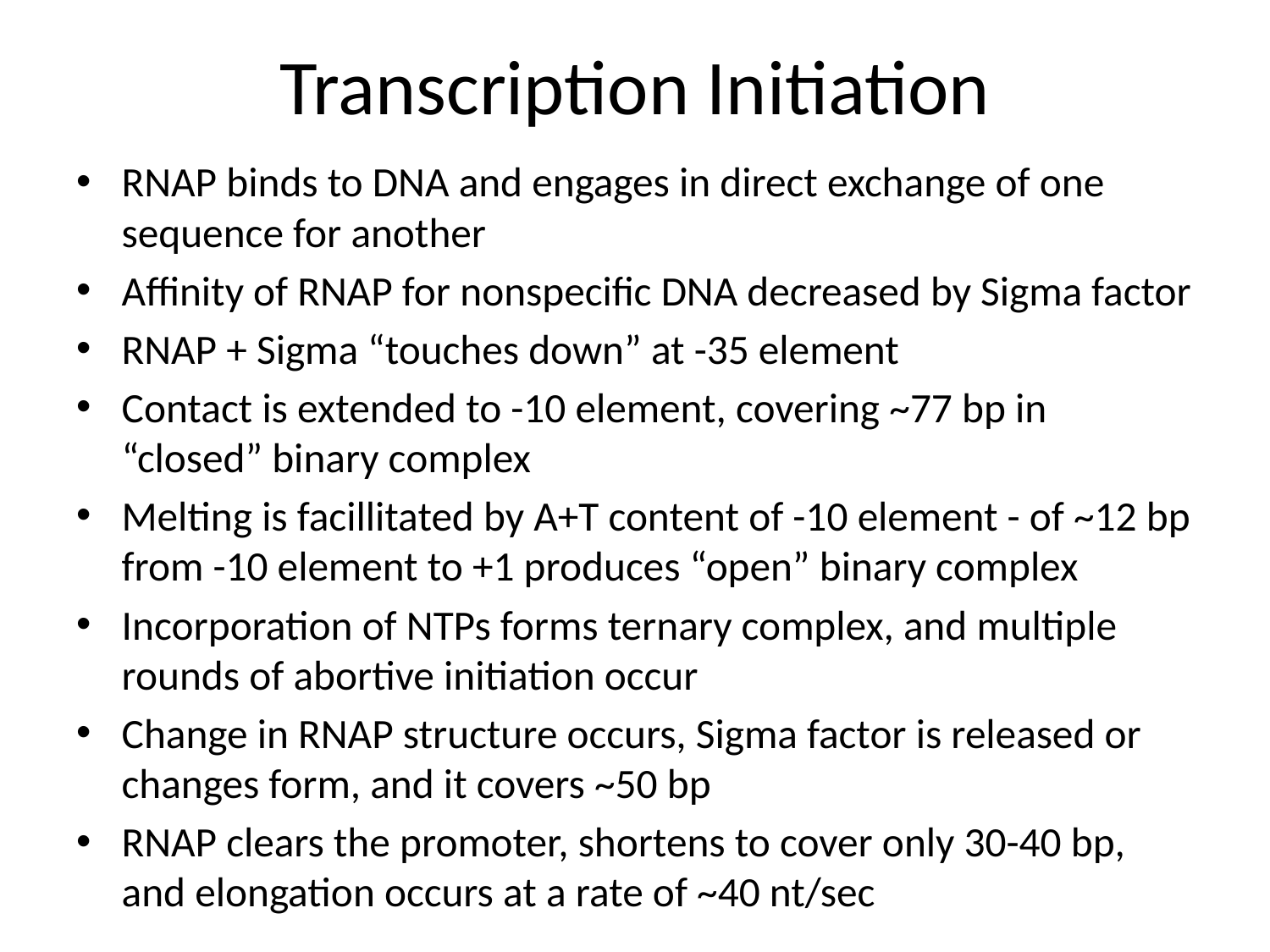

# Transcription Initiation
RNAP binds to DNA and engages in direct exchange of one sequence for another
Affinity of RNAP for nonspecific DNA decreased by Sigma factor
RNAP + Sigma “touches down” at -35 element
Contact is extended to -10 element, covering ~77 bp in “closed” binary complex
Melting is facillitated by A+T content of -10 element - of ~12 bp from -10 element to +1 produces “open” binary complex
Incorporation of NTPs forms ternary complex, and multiple rounds of abortive initiation occur
Change in RNAP structure occurs, Sigma factor is released or changes form, and it covers ~50 bp
RNAP clears the promoter, shortens to cover only 30-40 bp,  and elongation occurs at a rate of ~40 nt/sec